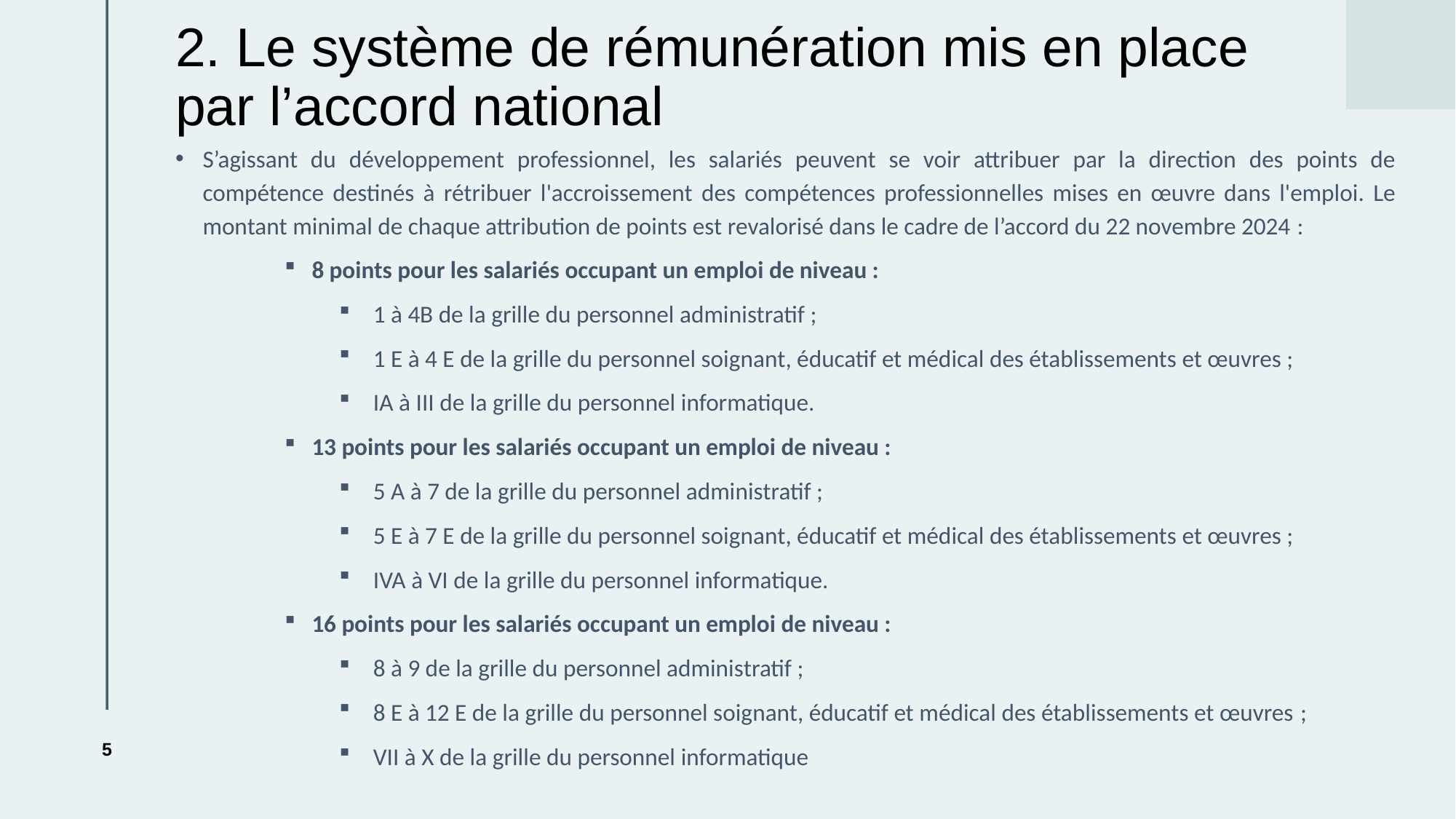

# 2. Le système de rémunération mis en place par l’accord national
S’agissant du développement professionnel, les salariés peuvent se voir attribuer par la direction des points de compétence destinés à rétribuer l'accroissement des compétences professionnelles mises en œuvre dans l'emploi. Le montant minimal de chaque attribution de points est revalorisé dans le cadre de l’accord du 22 novembre 2024 :
8 points pour les salariés occupant un emploi de niveau :
1 à 4B de la grille du personnel administratif ;
1 E à 4 E de la grille du personnel soignant, éducatif et médical des établissements et œuvres ;
IA à III de la grille du personnel informatique.
13 points pour les salariés occupant un emploi de niveau :
5 A à 7 de la grille du personnel administratif ;
5 E à 7 E de la grille du personnel soignant, éducatif et médical des établissements et œuvres ;
IVA à VI de la grille du personnel informatique.
16 points pour les salariés occupant un emploi de niveau :
8 à 9 de la grille du personnel administratif ;
8 E à 12 E de la grille du personnel soignant, éducatif et médical des établissements et œuvres ;
VII à X de la grille du personnel informatique
5